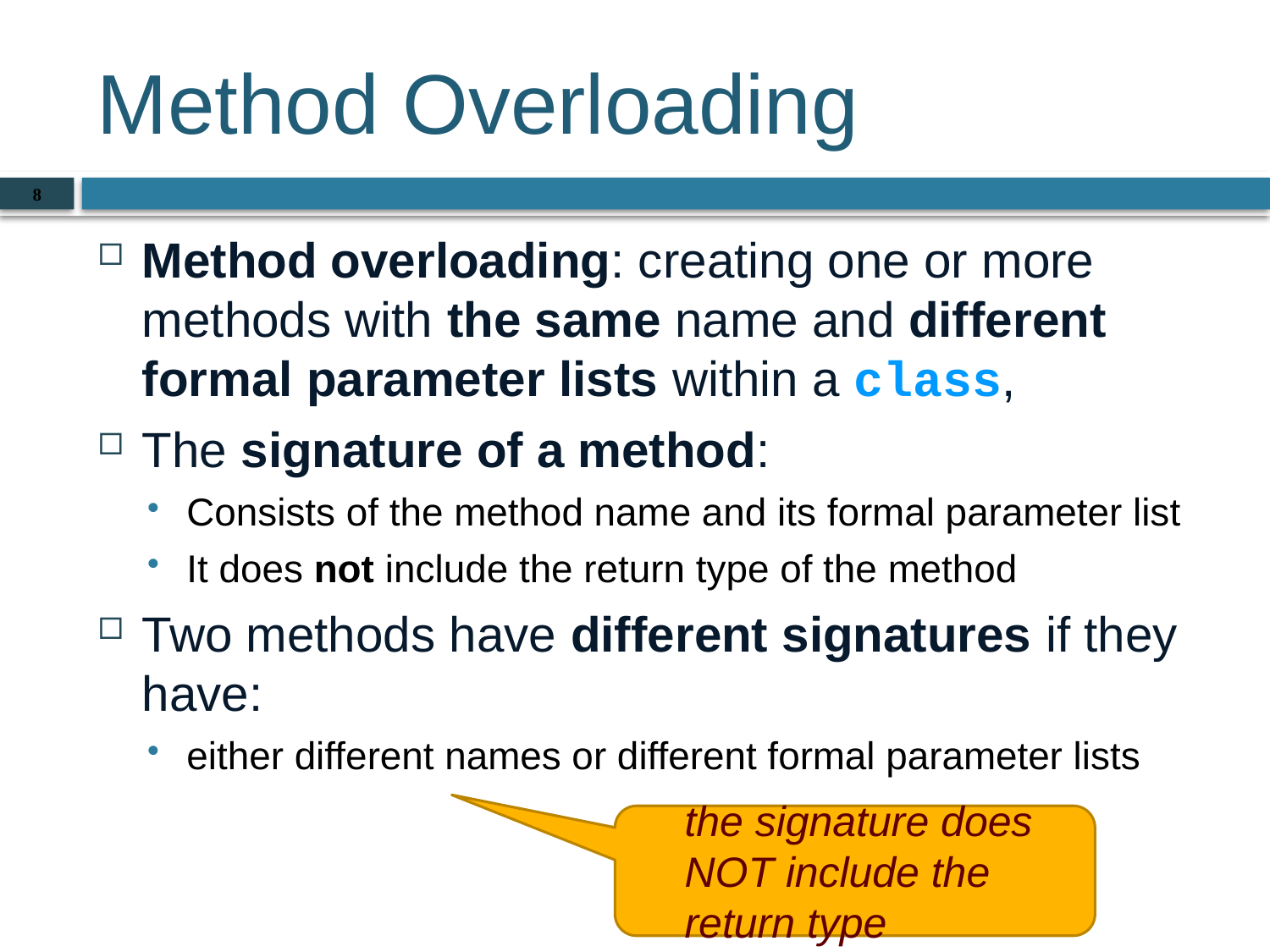

# Method Overloading
8
Method overloading: creating one or more methods with the same name and different formal parameter lists within a class,
The signature of a method:
Consists of the method name and its formal parameter list
It does not include the return type of the method
Two methods have different signatures if they have:
either different names or different formal parameter lists
the signature does NOT include the return type